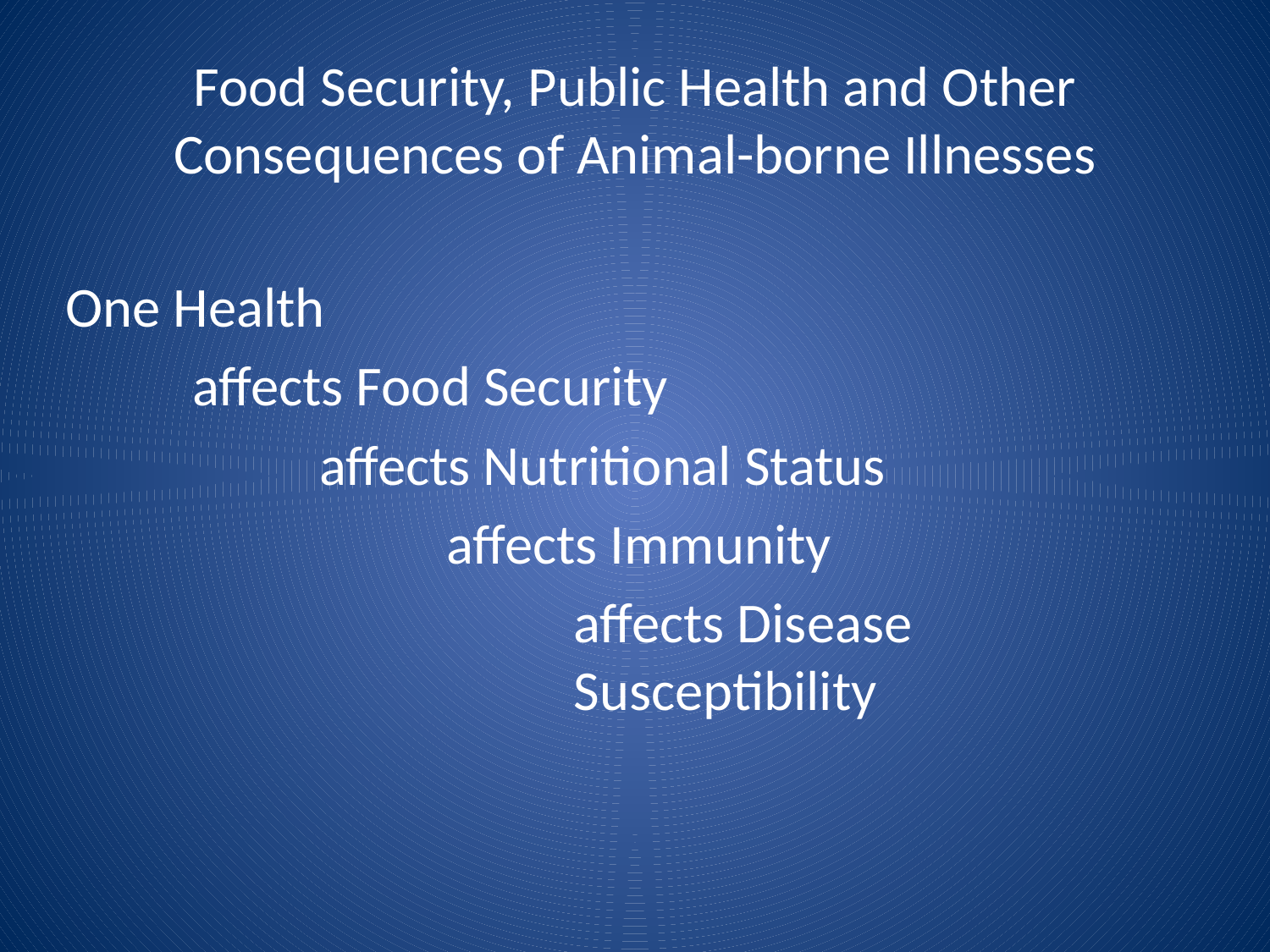

# Food Security, Public Health and Other Consequences of Animal-borne Illnesses
One Health
	affects Food Security
		affects Nutritional Status
			affects Immunity
				affects Disease 						Susceptibility